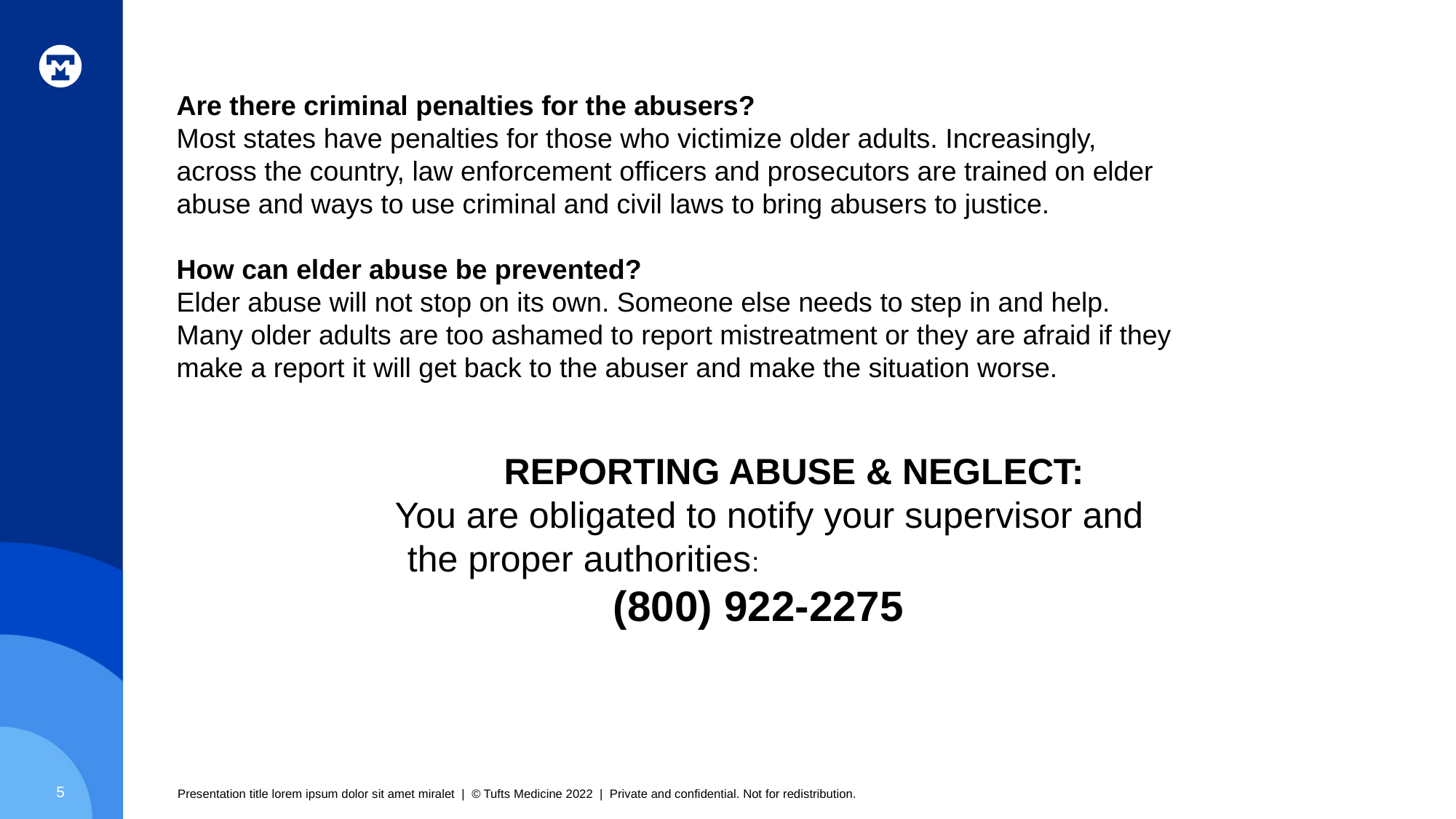

# Are there criminal penalties for the abusers? Most states have penalties for those who victimize older adults. Increasingly, across the country, law enforcement officers and prosecutors are trained on elder abuse and ways to use criminal and civil laws to bring abusers to justice. How can elder abuse be prevented? Elder abuse will not stop on its own. Someone else needs to step in and help. Many older adults are too ashamed to report mistreatment or they are afraid if they make a report it will get back to the abuser and make the situation worse. REPORTING ABUSE & NEGLECT: You are obligated to notify your supervisor and 		            the proper authorities: (800) 922-2275
5
Presentation title lorem ipsum dolor sit amet miralet  |  © Tufts Medicine 2022  |  Private and confidential. Not for redistribution.